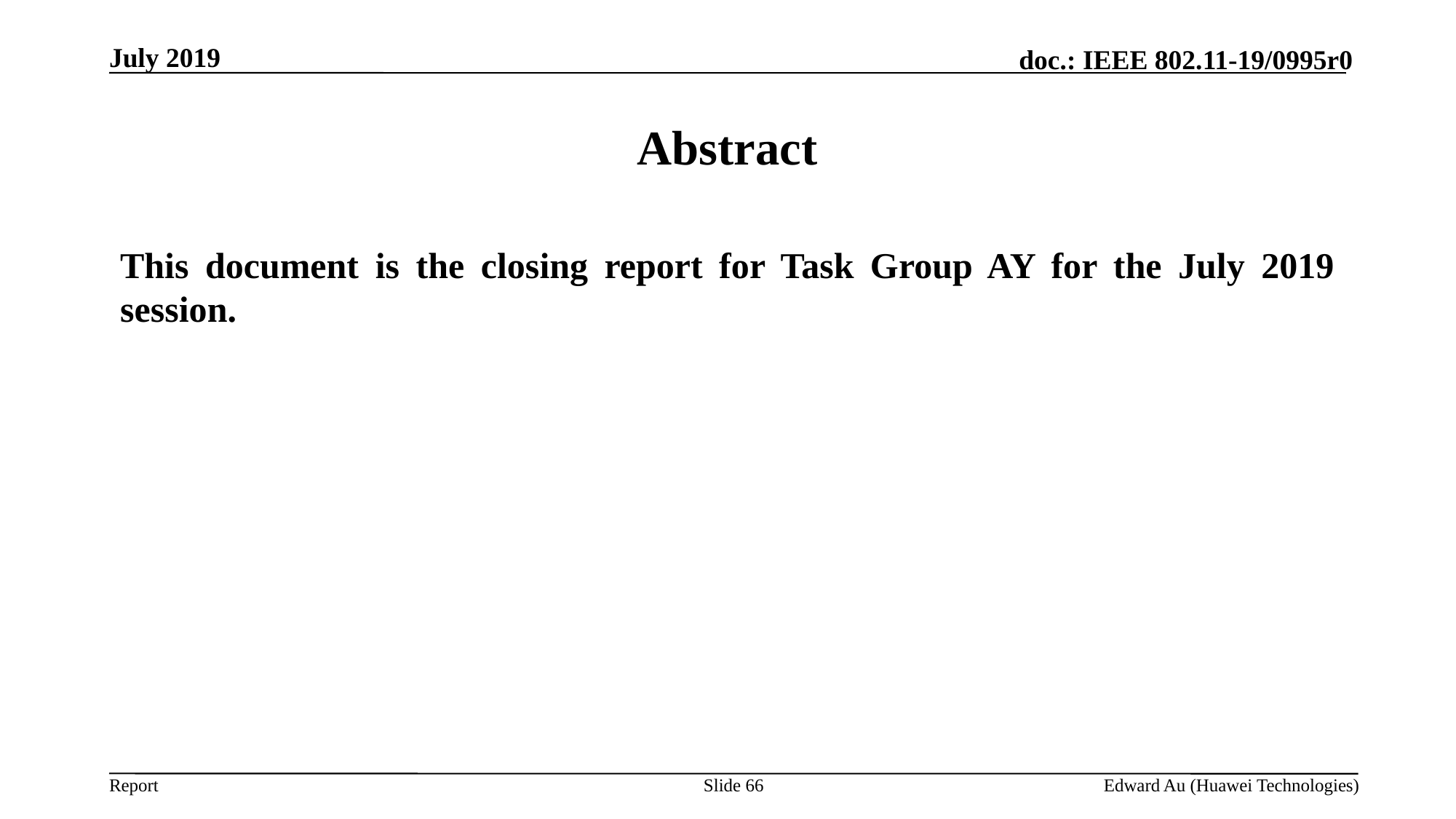

Edward Au (Huawei Technologies)
July 2019
# Abstract
This document is the closing report for Task Group AY for the July 2019 session.
Slide 66